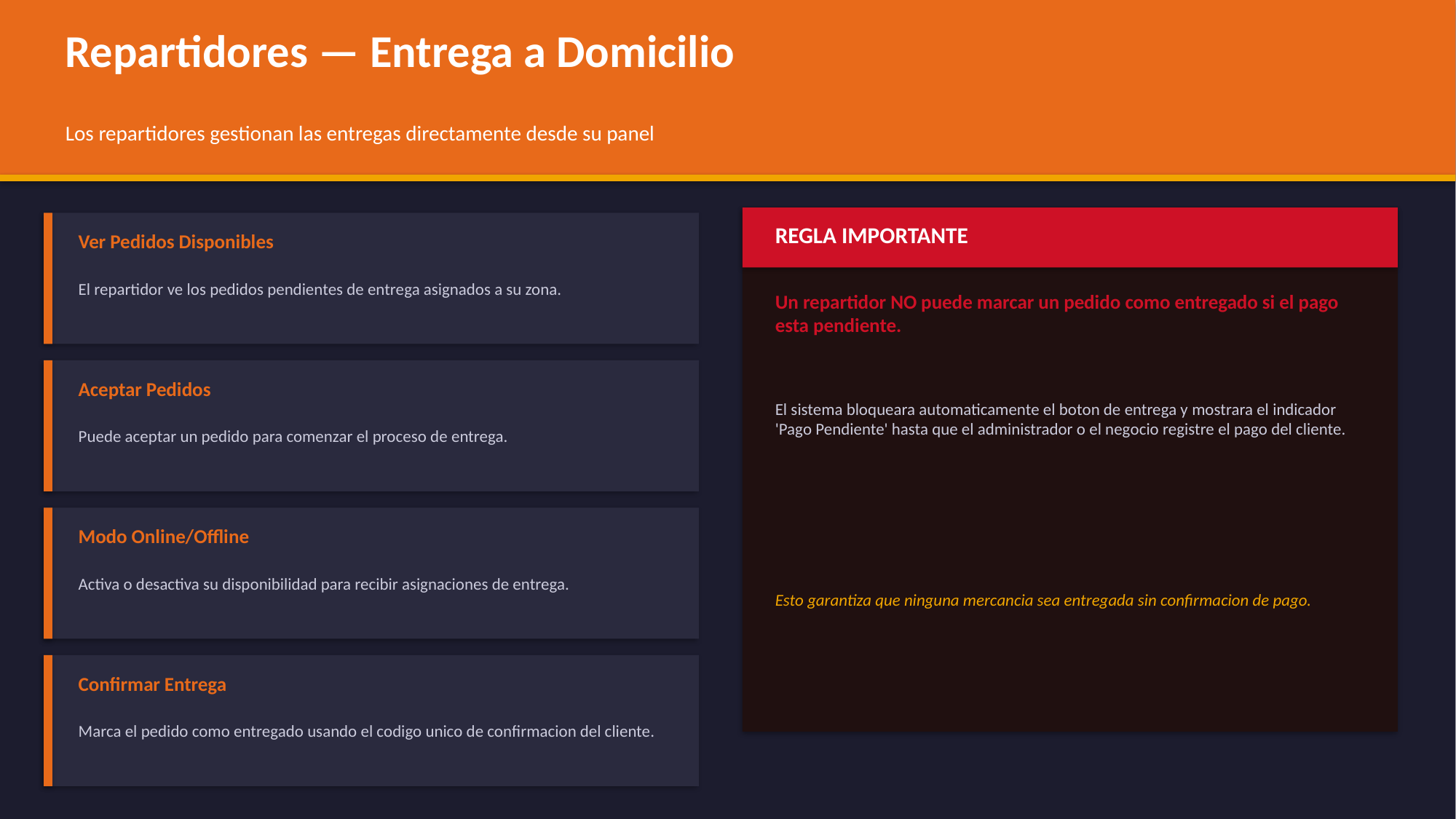

Repartidores — Entrega a Domicilio
Los repartidores gestionan las entregas directamente desde su panel

REGLA IMPORTANTE
Ver Pedidos Disponibles
El repartidor ve los pedidos pendientes de entrega asignados a su zona.
Un repartidor NO puede marcar un pedido como entregado si el pago esta pendiente.

Aceptar Pedidos
El sistema bloqueara automaticamente el boton de entrega y mostrara el indicador 'Pago Pendiente' hasta que el administrador o el negocio registre el pago del cliente.
Puede aceptar un pedido para comenzar el proceso de entrega.

Modo Online/Offline
Activa o desactiva su disponibilidad para recibir asignaciones de entrega.
Esto garantiza que ninguna mercancia sea entregada sin confirmacion de pago.

Confirmar Entrega
Marca el pedido como entregado usando el codigo unico de confirmacion del cliente.